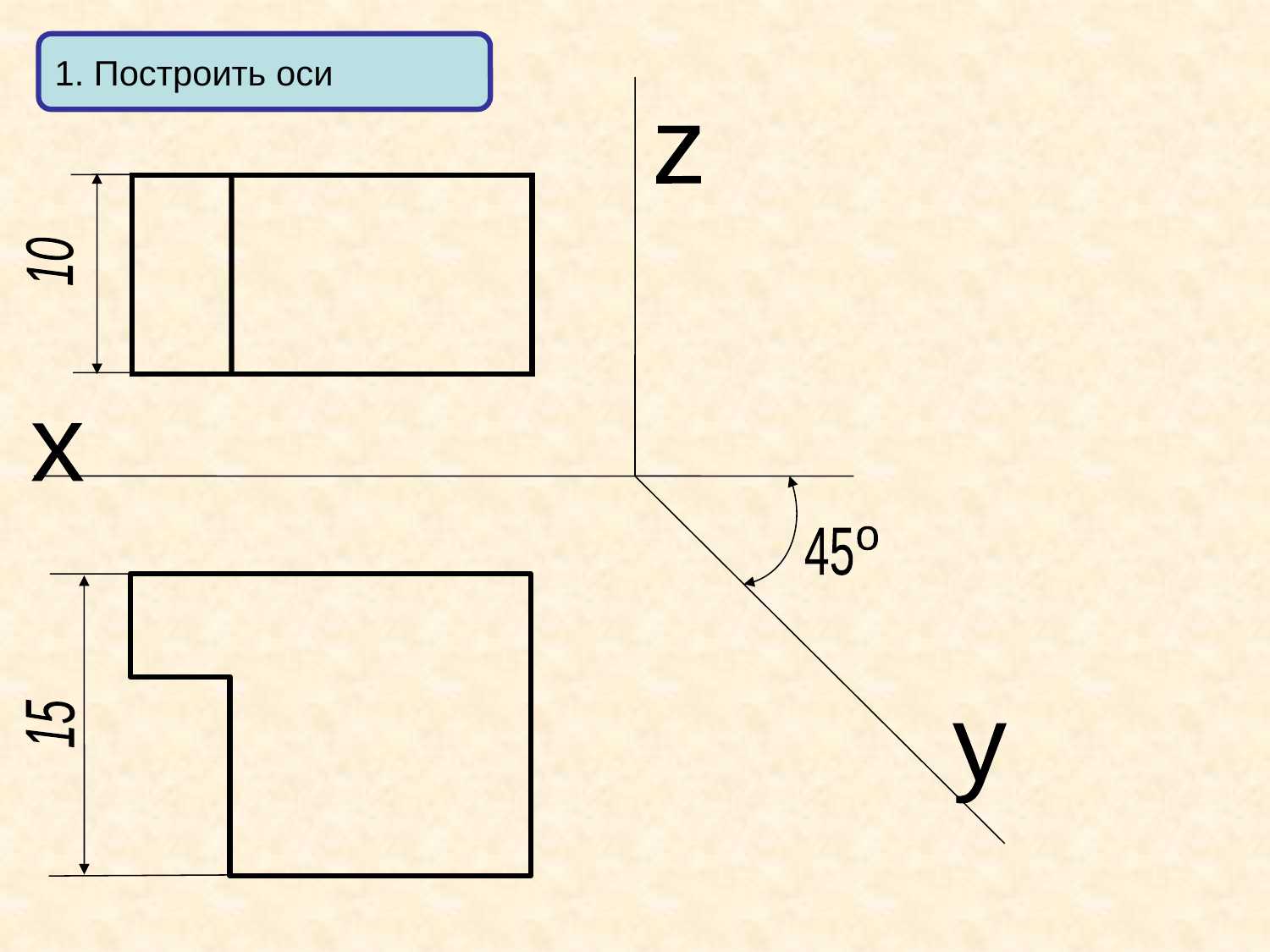

1. Построить оси

z

10

x

45
о

15
y